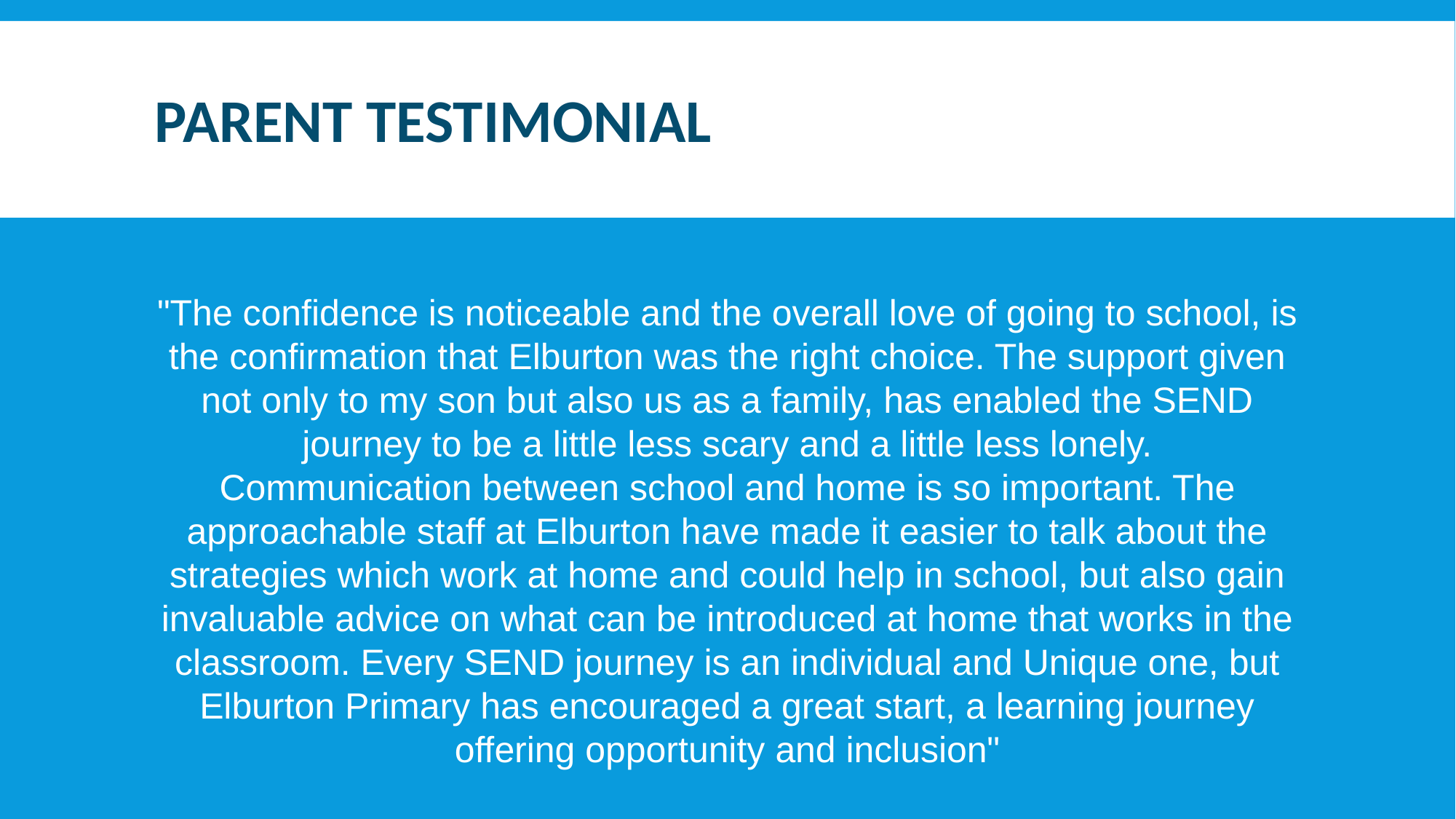

# Parent Testimonial
"The confidence is noticeable and the overall love of going to school, is the confirmation that Elburton was the right choice. The support given not only to my son but also us as a family, has enabled the SEND journey to be a little less scary and a little less lonely. Communication between school and home is so important. The approachable staff at Elburton have made it easier to talk about the strategies which work at home and could help in school, but also gain invaluable advice on what can be introduced at home that works in the classroom. Every SEND journey is an individual and Unique one, but Elburton Primary has encouraged a great start, a learning journey offering opportunity and inclusion"